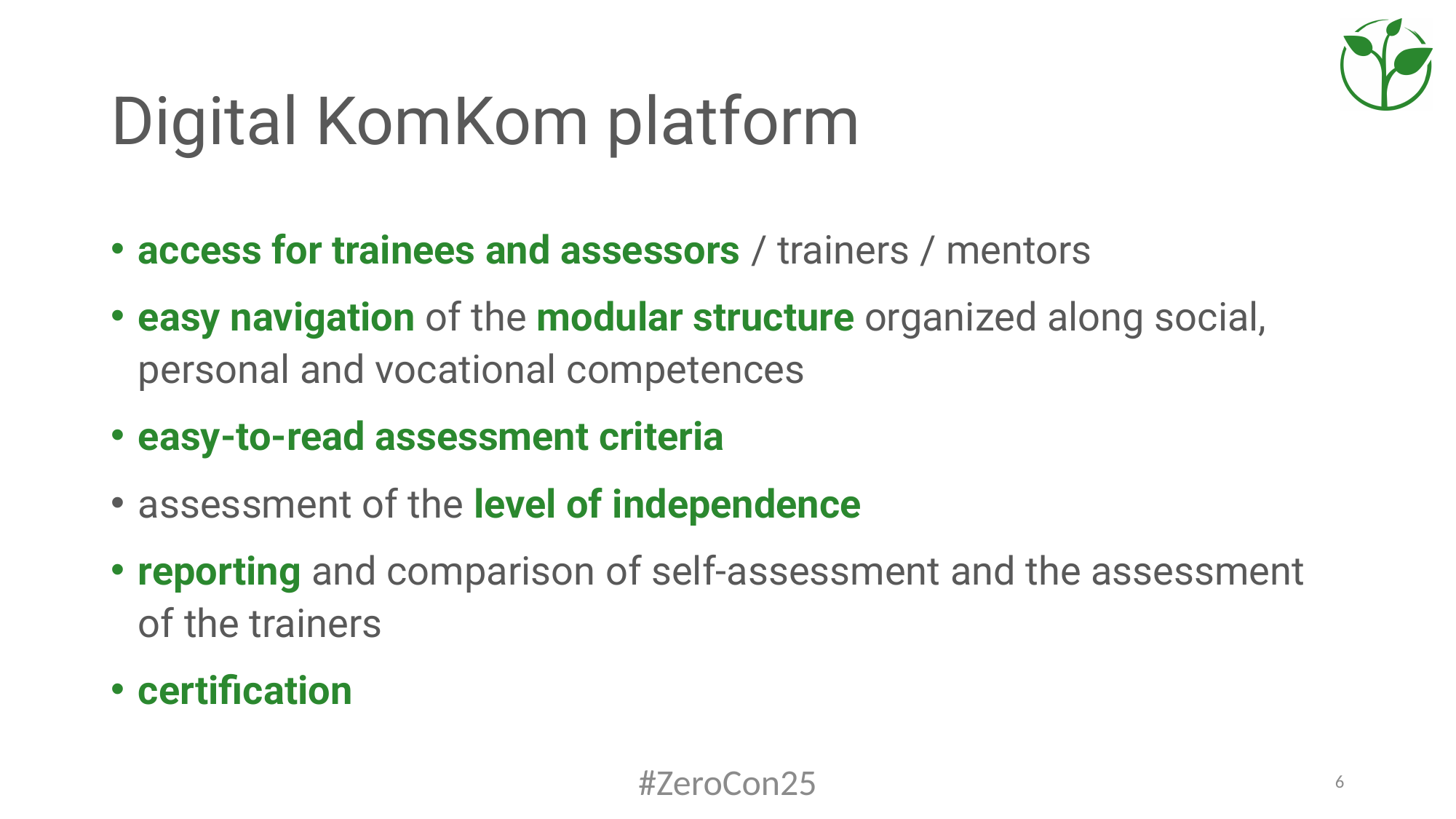

# Digital KomKom platform
access for trainees and assessors / trainers / mentors
easy navigation of the modular structure organized along social, personal and vocational competences
easy-to-read assessment criteria
assessment of the level of independence
reporting and comparison of self-assessment and the assessment of the trainers
certification
#ZeroCon25
6